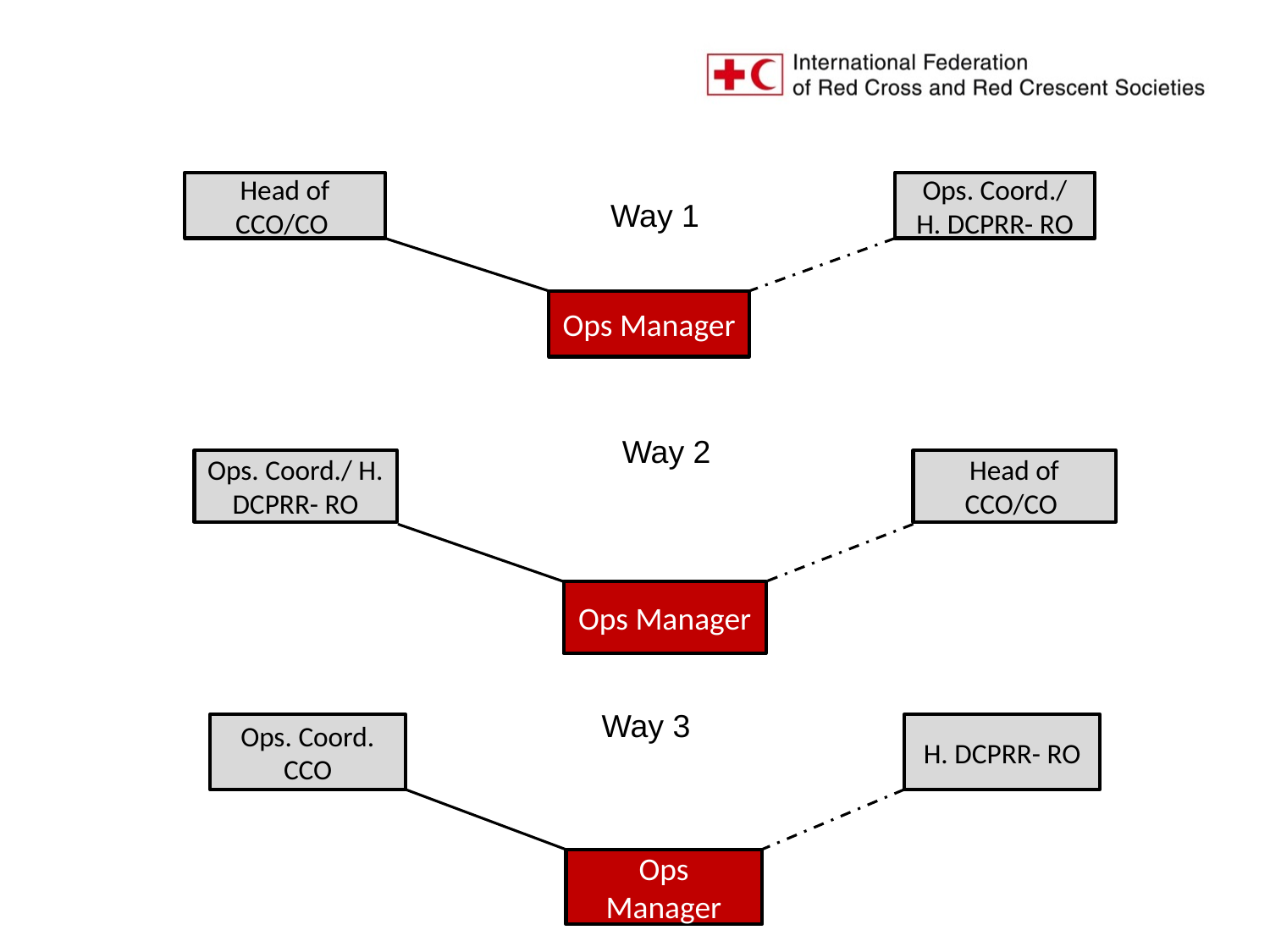

Head of CCO/CO
Ops. Coord./ H. DCPRR- RO
Ops Manager
Way 1
Way 2
Ops. Coord./ H. DCPRR- RO
Head of CCO/CO
Ops Manager
Way 3
Ops. Coord. CCO
H. DCPRR- RO
Ops Manager